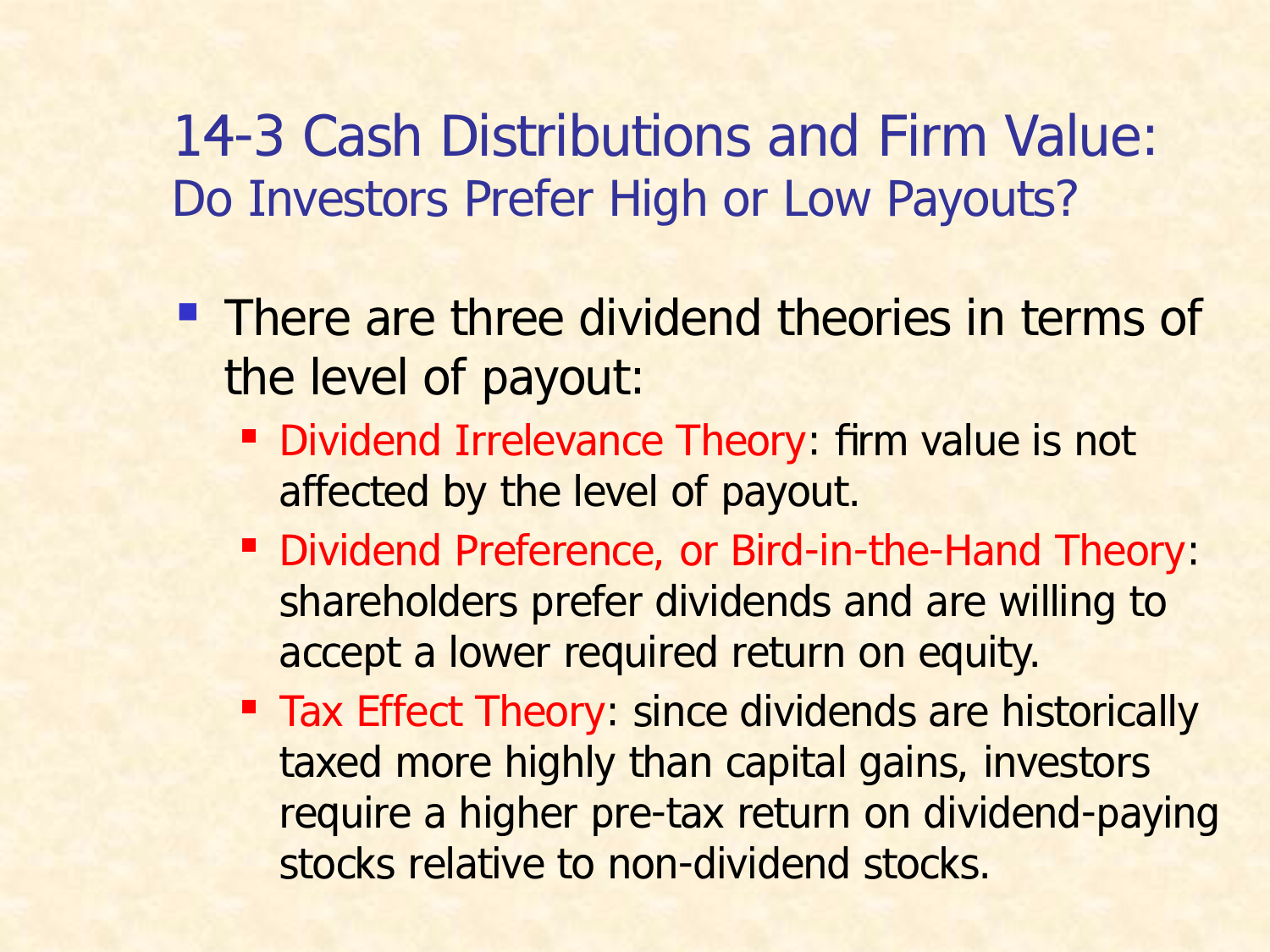

# 14-3 Cash Distributions and Firm Value: Do Investors Prefer High or Low Payouts?
There are three dividend theories in terms of the level of payout:
Dividend Irrelevance Theory: firm value is not affected by the level of payout.
Dividend Preference, or Bird-in-the-Hand Theory: shareholders prefer dividends and are willing to accept a lower required return on equity.
Tax Effect Theory: since dividends are historically taxed more highly than capital gains, investors require a higher pre-tax return on dividend-paying stocks relative to non-dividend stocks.
10